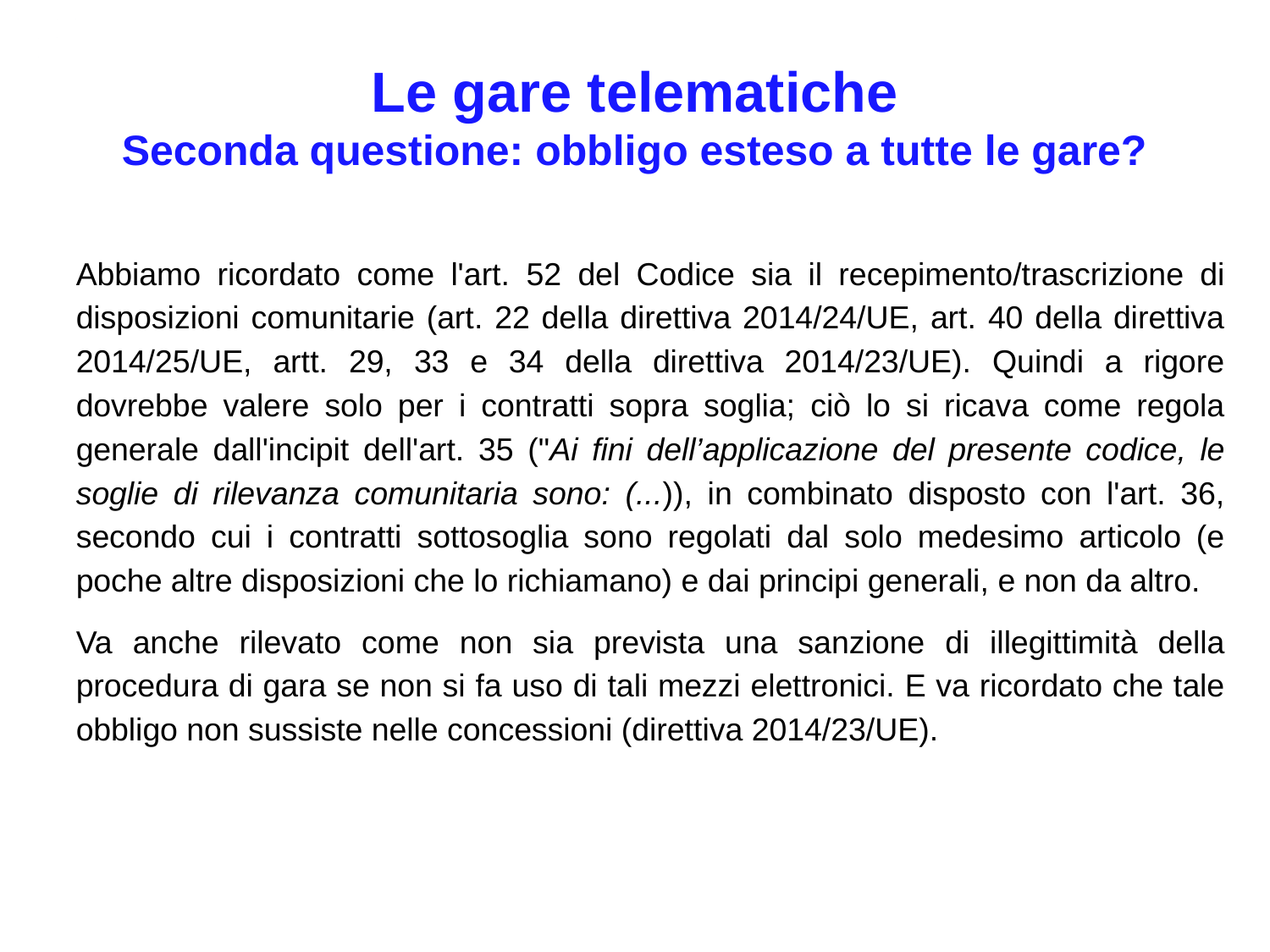

Le gare telematiche
Seconda questione: obbligo esteso a tutte le gare?

Abbiamo ricordato come l'art. 52 del Codice sia il recepimento/trascrizione di disposizioni comunitarie (art. 22 della direttiva 2014/24/UE, art. 40 della direttiva 2014/25/UE, artt. 29, 33 e 34 della direttiva 2014/23/UE). Quindi a rigore dovrebbe valere solo per i contratti sopra soglia; ciò lo si ricava come regola generale dall'incipit dell'art. 35 ("Ai fini dell’applicazione del presente codice, le soglie di rilevanza comunitaria sono: (...)), in combinato disposto con l'art. 36, secondo cui i contratti sottosoglia sono regolati dal solo medesimo articolo (e poche altre disposizioni che lo richiamano) e dai principi generali, e non da altro.
Va anche rilevato come non sia prevista una sanzione di illegittimità della procedura di gara se non si fa uso di tali mezzi elettronici. E va ricordato che tale obbligo non sussiste nelle concessioni (direttiva 2014/23/UE).